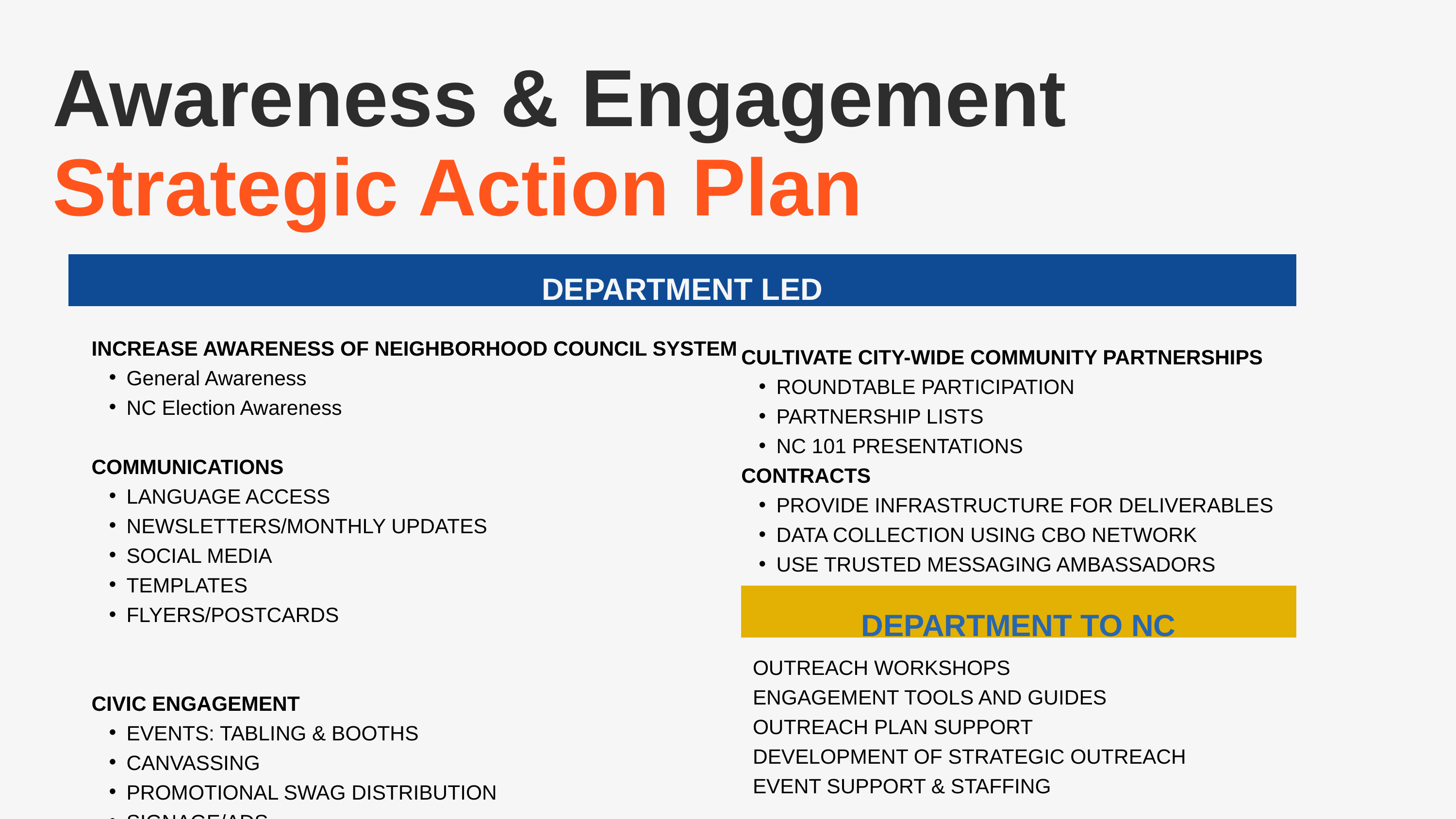

Awareness & Engagement
Strategic Action Plan

DEPARTMENT LED

CULTIVATE CITY-WIDE COMMUNITY PARTNERSHIPS
ROUNDTABLE PARTICIPATION
PARTNERSHIP LISTS
NC 101 PRESENTATIONS
CONTRACTS
PROVIDE INFRASTRUCTURE FOR DELIVERABLES
DATA COLLECTION USING CBO NETWORK
USE TRUSTED MESSAGING AMBASSADORS

INCREASE AWARENESS OF NEIGHBORHOOD COUNCIL SYSTEM
General Awareness
NC Election Awareness

COMMUNICATIONS
LANGUAGE ACCESS
NEWSLETTERS/MONTHLY UPDATES
SOCIAL MEDIA
TEMPLATES
FLYERS/POSTCARDS

CIVIC ENGAGEMENT
EVENTS: TABLING & BOOTHS
CANVASSING
PROMOTIONAL SWAG DISTRIBUTION
SIGNAGE/ADS

DEPARTMENT TO NC
OUTREACH WORKSHOPS
ENGAGEMENT TOOLS AND GUIDES
OUTREACH PLAN SUPPORT
DEVELOPMENT OF STRATEGIC OUTREACH
EVENT SUPPORT & STAFFING